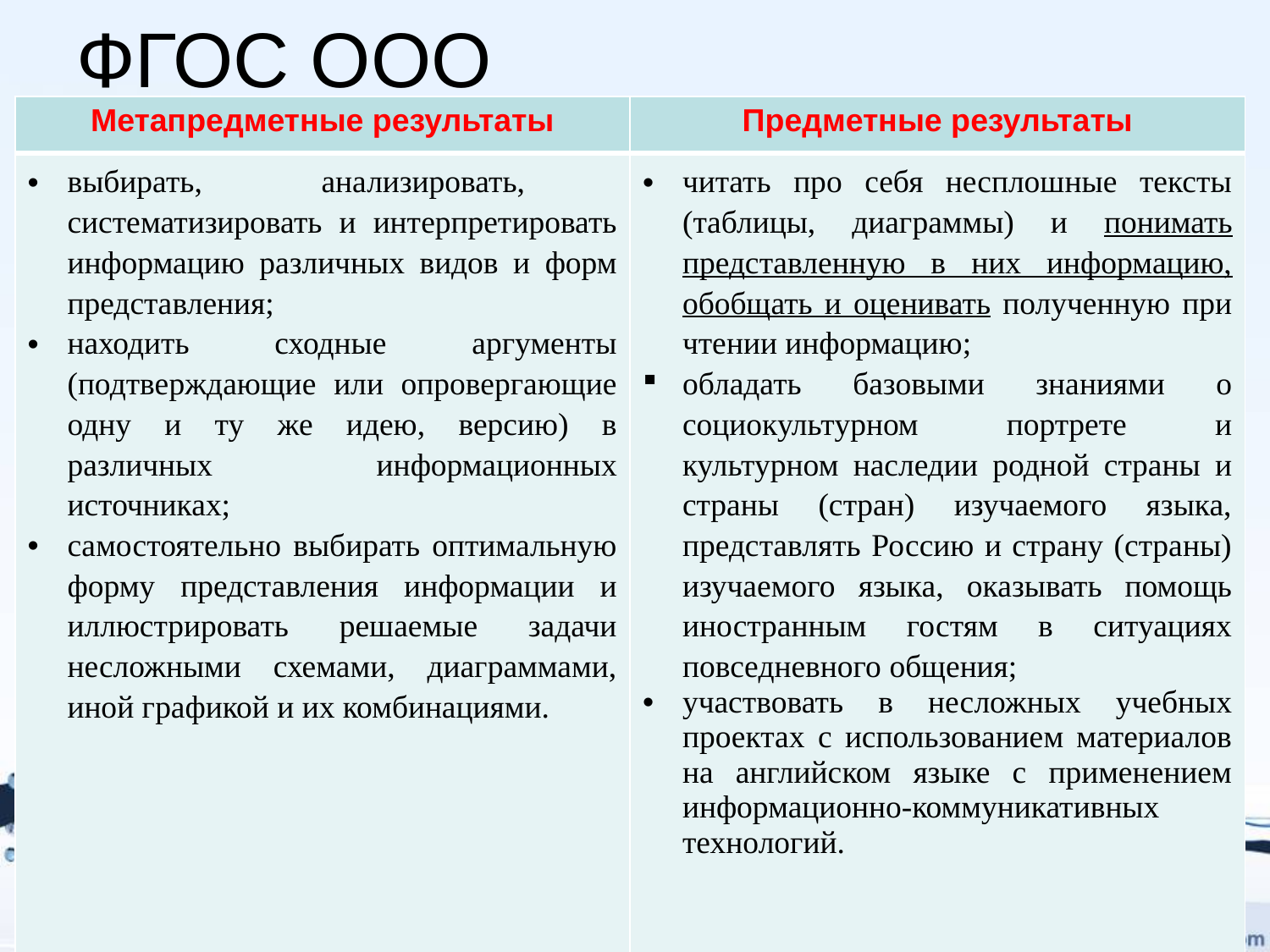

# ФГОС ООО
| Метапредметные результаты | Предметные результаты |
| --- | --- |
| выбирать, анализировать, систематизировать и интерпретировать информацию различных видов и форм представления; находить сходные аргументы (подтверждающие или опровергающие одну и ту же идею, версию) в различных информационных источниках; самостоятельно выбирать оптимальную форму представления информации и иллюстрировать решаемые задачи несложными схемами, диаграммами, иной графикой и их комбинациями. | читать про себя несплошные тексты (таблицы, диаграммы) и понимать представленную в них информацию, обобщать и оценивать полученную при чтении информацию; обладать базовыми знаниями о социокультурном портрете и культурном наследии родной страны и страны (стран) изучаемого языка, представлять Россию и страну (страны) изучаемого языка, оказывать помощь иностранным гостям в ситуациях повседневного общения; участвовать в несложных учебных проектах с использованием материалов на английском языке с применением информационно-коммуникативных технологий. |